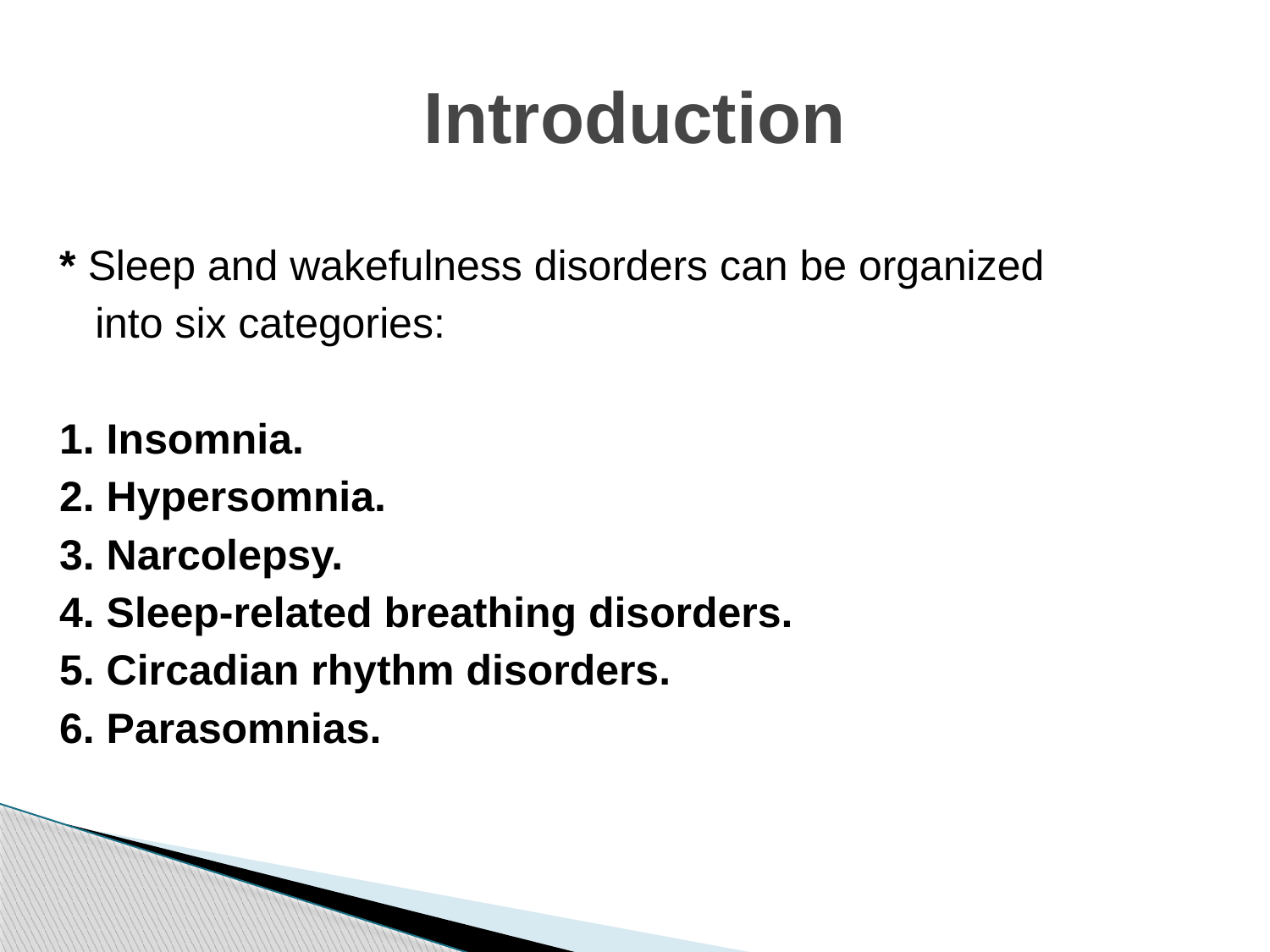

# Introduction

* Sleep and wakefulness disorders can be organized
   into six categories:

1. Insomnia.
2. Hypersomnia.
3. Narcolepsy.
4. Sleep-related breathing disorders.
5. Circadian rhythm disorders.
6. Parasomnias.